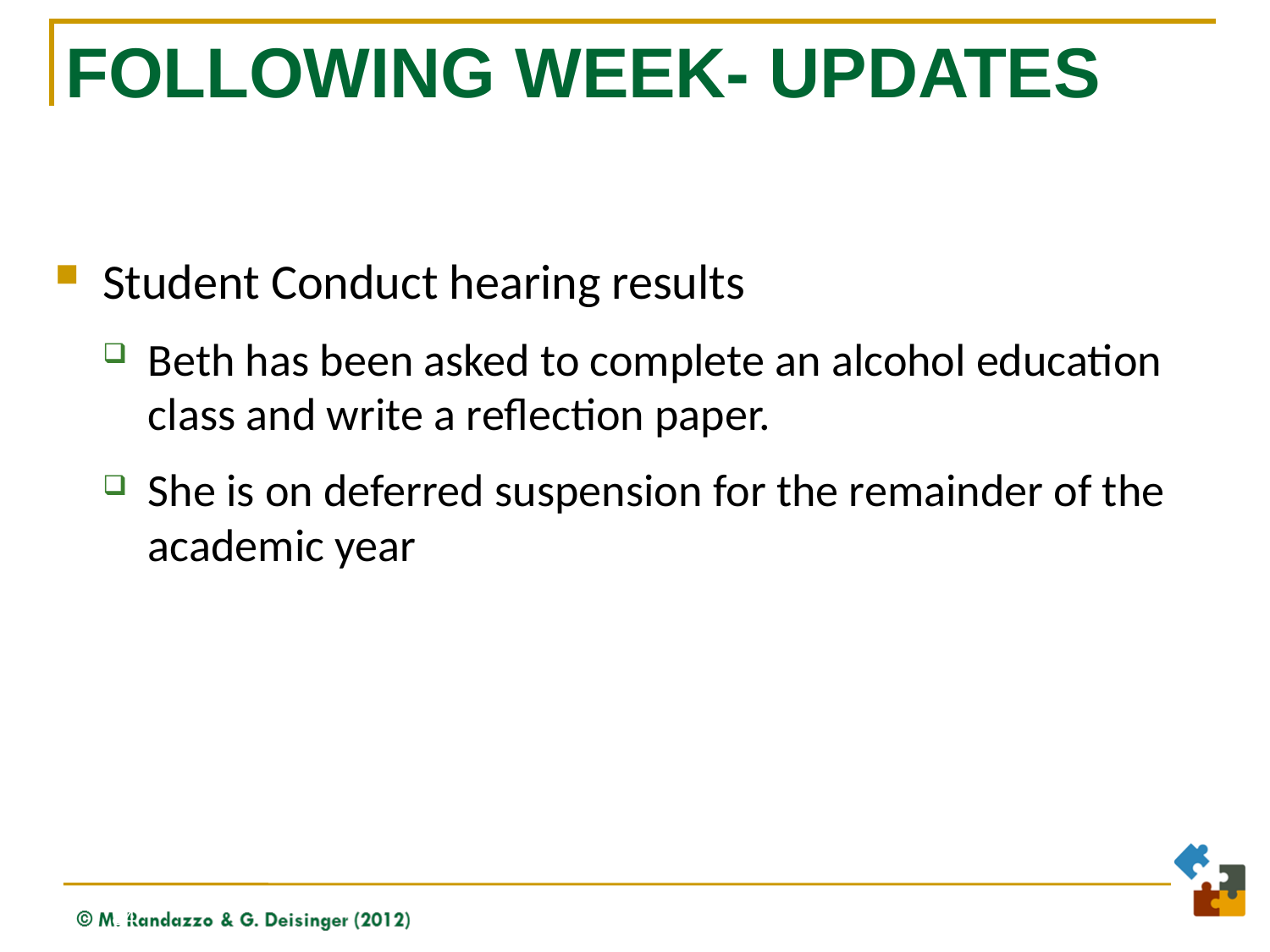

# Following week- updates
Student Conduct hearing results
Beth has been asked to complete an alcohol education class and write a reflection paper.
She is on deferred suspension for the remainder of the academic year
84